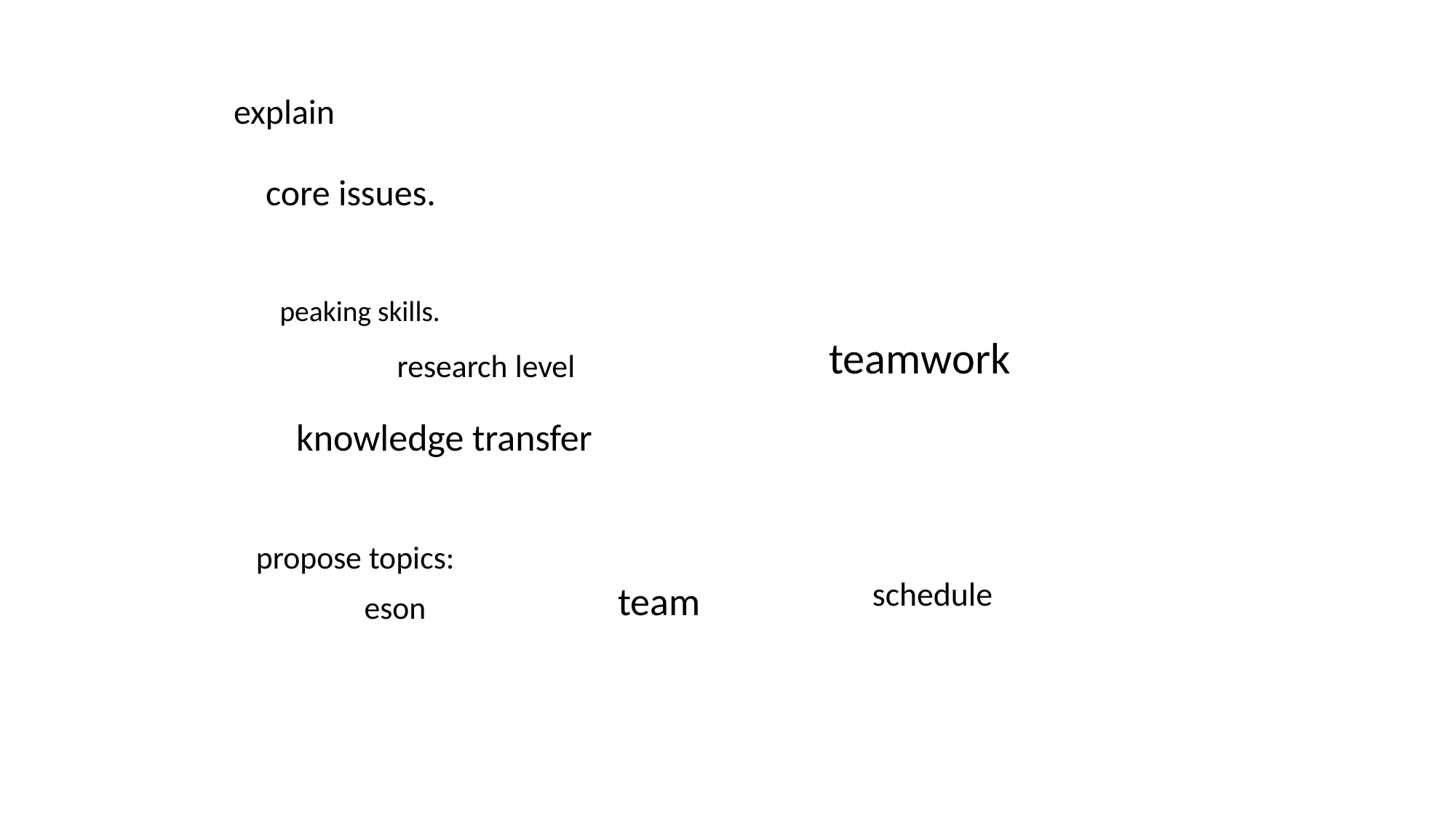

explain
core issues.
peaking skills.
teamwork
research level
knowledge transfer
propose topics:
schedule
team
eson